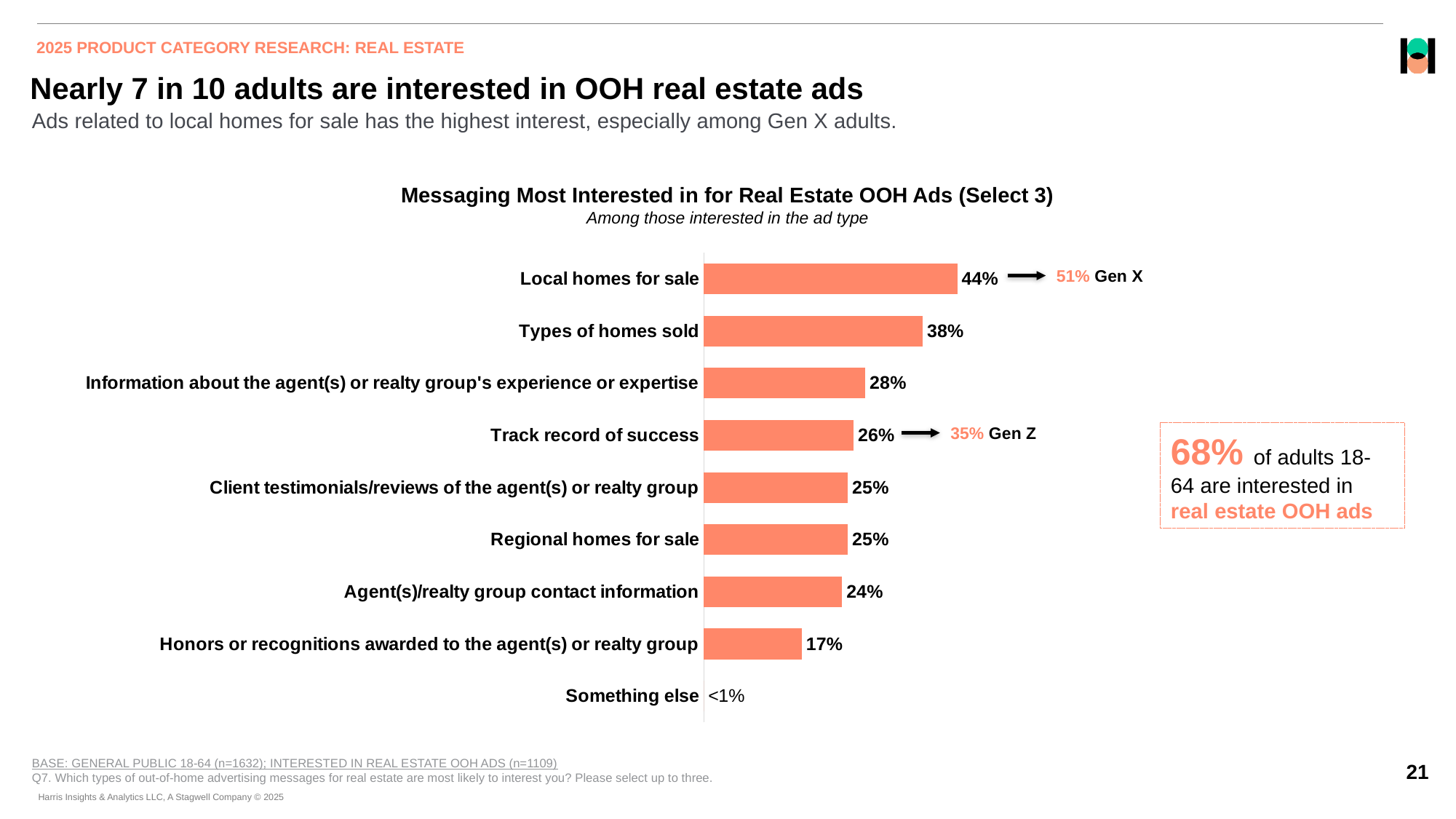

2025 PRODUCT CATEGORY RESEARCH: REAL ESTATE
# Nearly 7 in 10 adults are interested in OOH real estate ads
Ads related to local homes for sale has the highest interest, especially among Gen X adults.
Messaging Most Interested in for Real Estate OOH Ads (Select 3)
Among those interested in the ad type

### Chart

| Category | 2025 |
|---|---|
| Local homes for sale | 0.44 |
| Types of homes sold | 0.38 |
| Information about the agent(s) or realty group's experience or expertise | 0.28 |
| Track record of success | 0.26 |
| Client testimonials/reviews of the agent(s) or realty group | 0.25 |
| Regional homes for sale | 0.25 |
| Agent(s)/realty group contact information | 0.24 |
| Honors or recognitions awarded to the agent(s) or realty group | 0.17 |
| Something else | 0.0 |
51% Gen X
35% Gen Z
68% of adults 18-64 are interested in real estate OOH ads

BASE: GENERAL PUBLIC 18-64 (n=1632); INTERESTED IN REAL ESTATE OOH ADS (n=1109)
Q7. Which types of out-of-home advertising messages for real estate are most likely to interest you? Please select up to three.